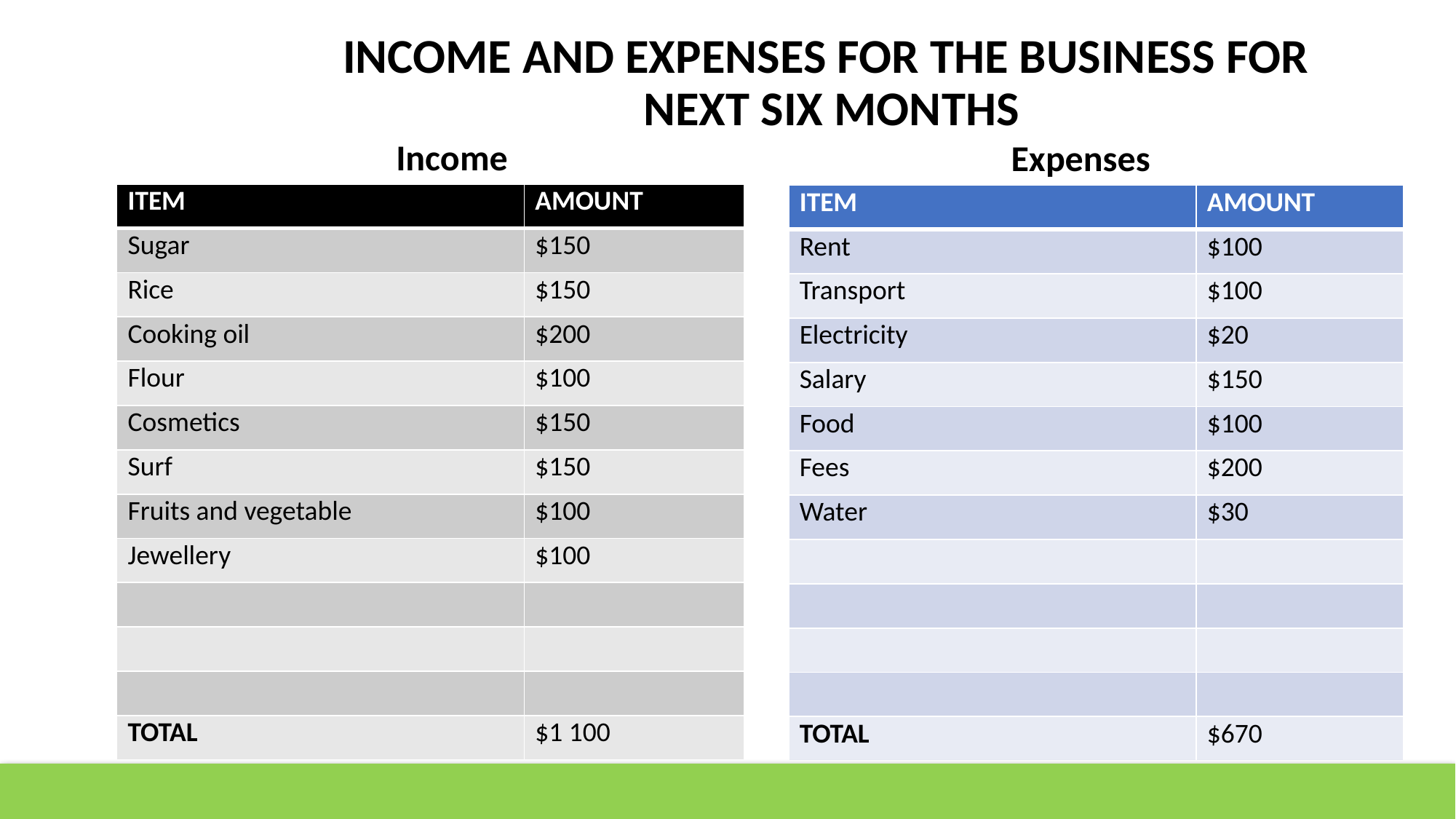

# INCOME AND EXPENSES FOR THE BUSINESS FOR NEXT SIX MONTHS
Income
Expenses
| ITEM | AMOUNT |
| --- | --- |
| Sugar | $150 |
| Rice | $150 |
| Cooking oil | $200 |
| Flour | $100 |
| Cosmetics | $150 |
| Surf | $150 |
| Fruits and vegetable | $100 |
| Jewellery | $100 |
|  |  |
|  |  |
|  |  |
| TOTAL | $1 100 |
| ITEM | AMOUNT |
| --- | --- |
| Rent | $100 |
| Transport | $100 |
| Electricity | $20 |
| Salary | $150 |
| Food | $100 |
| Fees | $200 |
| Water | $30 |
|  |  |
|  |  |
|  |  |
|  |  |
| TOTAL | $670 |